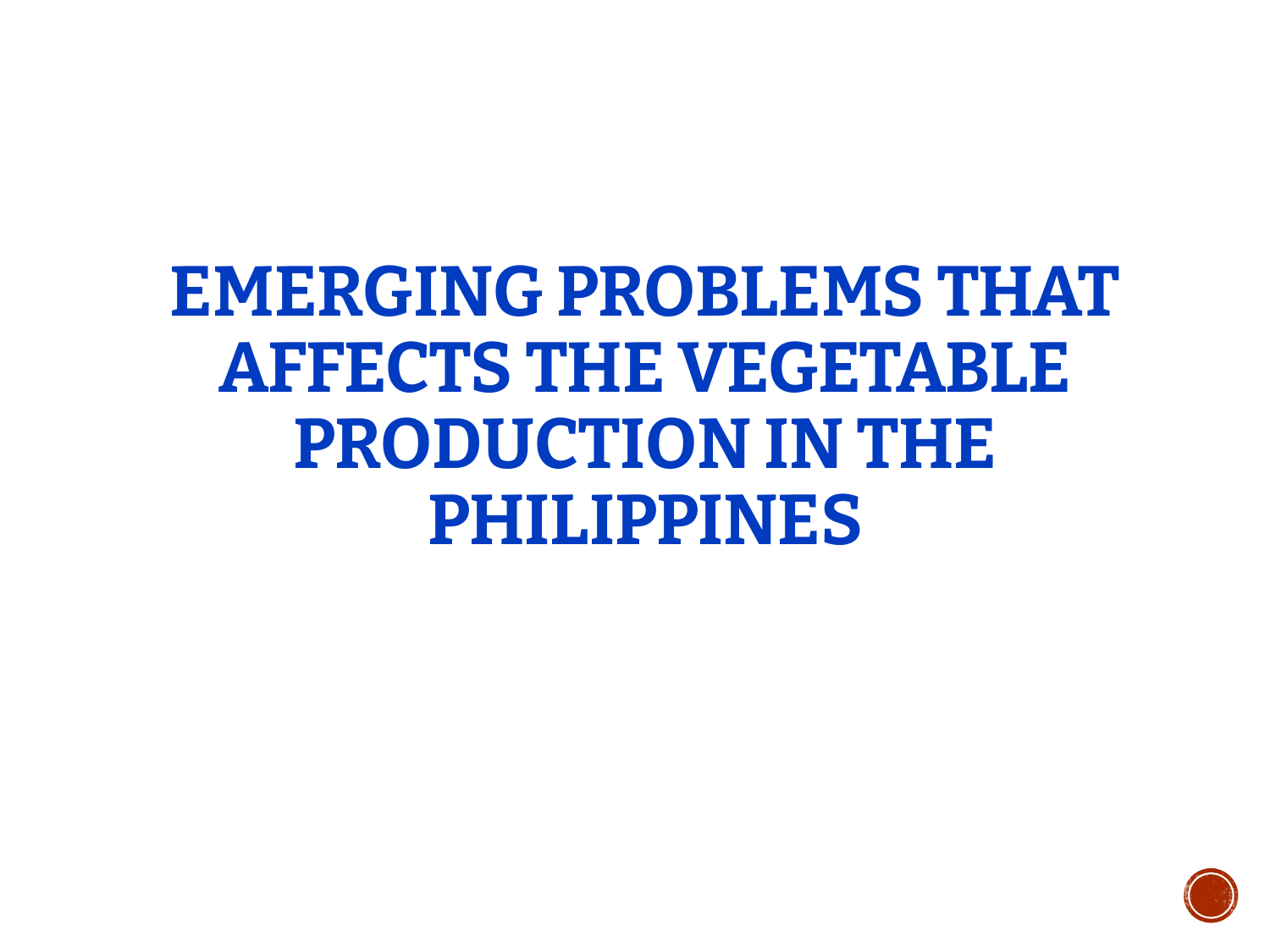

# Emerging Problems that Affects the Vegetable Production in the Philippines